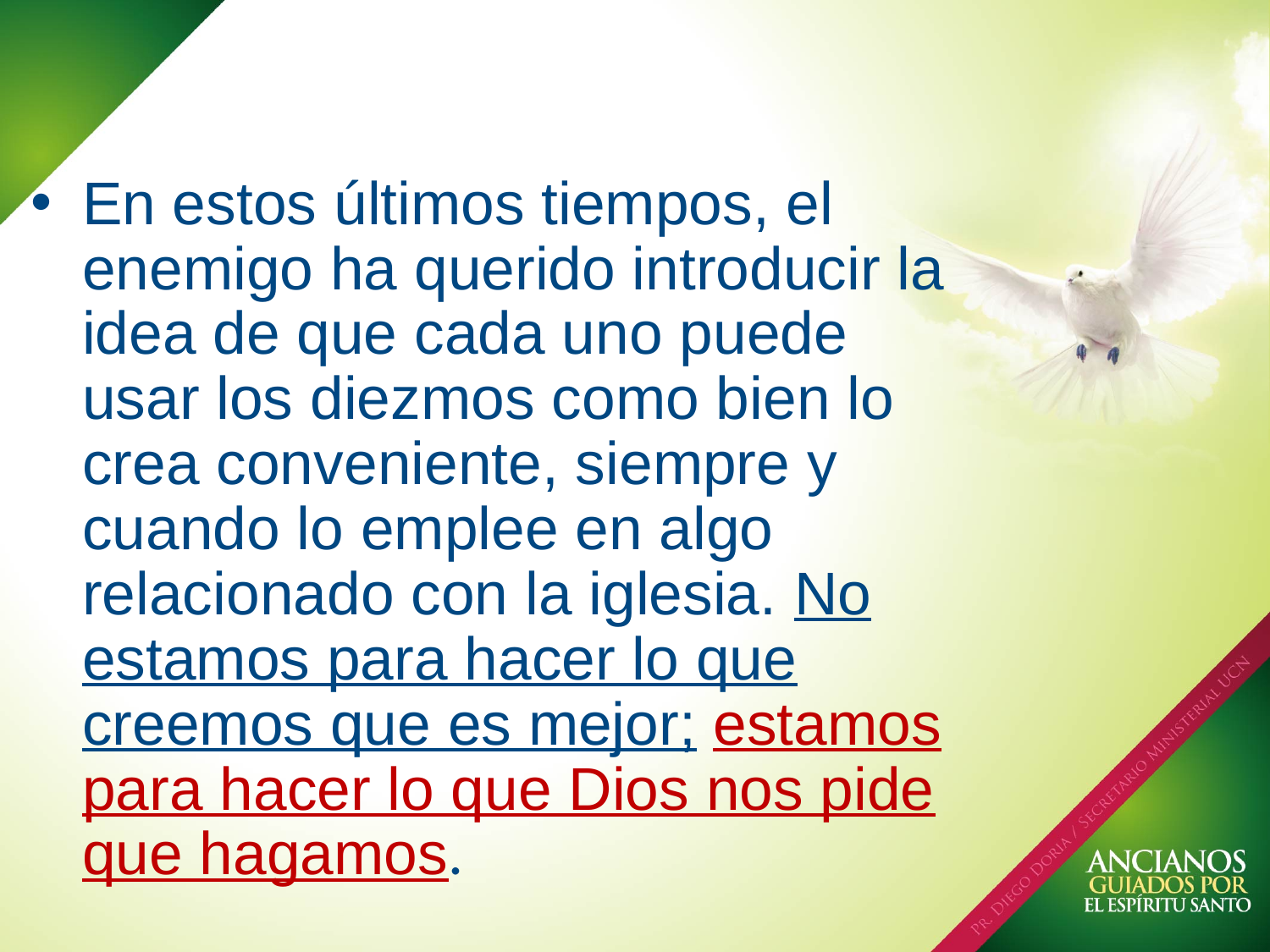

En estos últimos tiempos, el enemigo ha querido introducir la idea de que cada uno puede usar los diezmos como bien lo crea conveniente, siempre y cuando lo emplee en algo relacionado con la iglesia. No estamos para hacer lo que creemos que es mejor; estamos para hacer lo que Dios nos pide que hagamos.